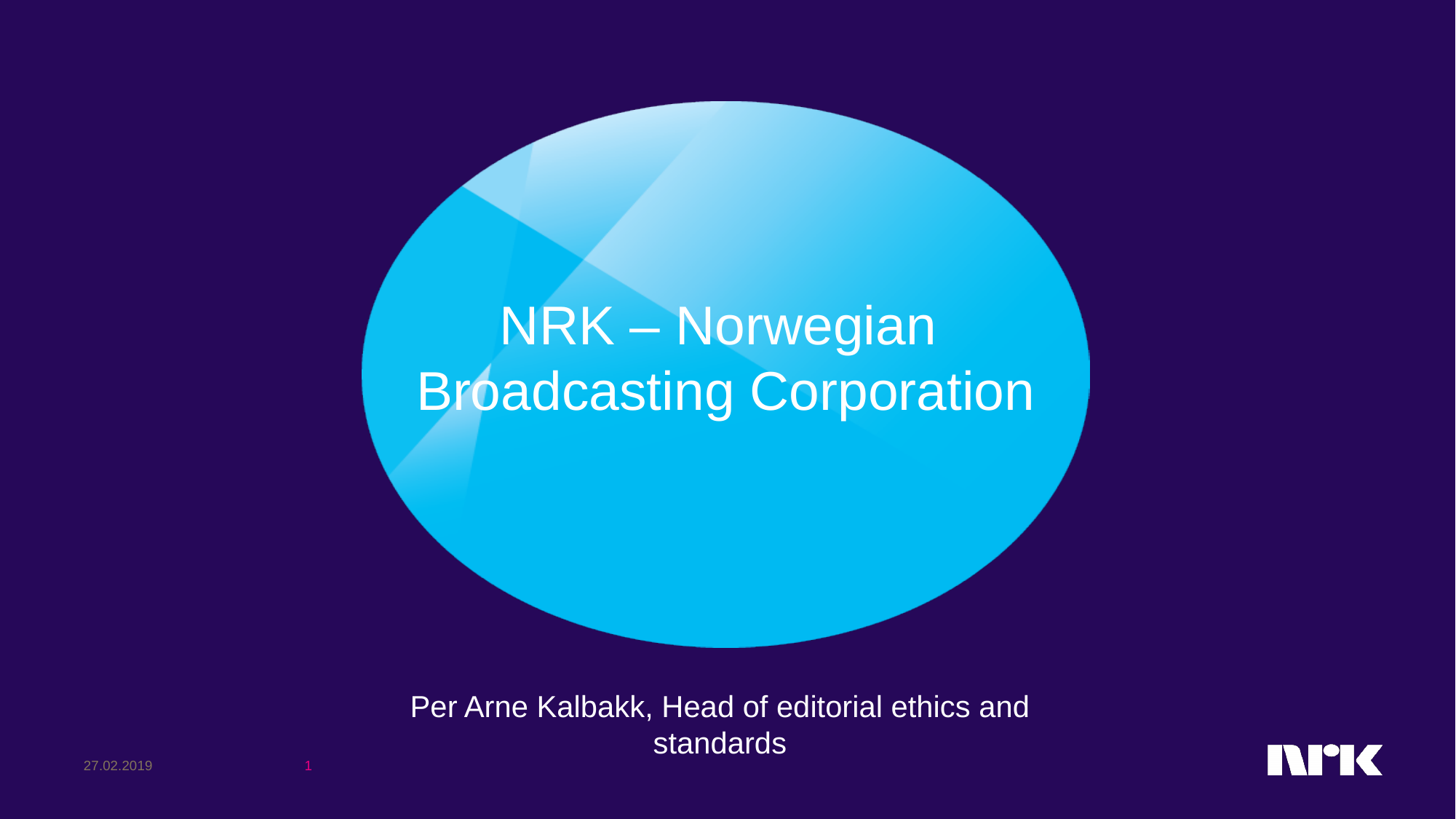

# NRK – Norwegian Broadcasting Corporation
Per Arne Kalbakk, Head of editorial ethics and standards
27.02.2019
1